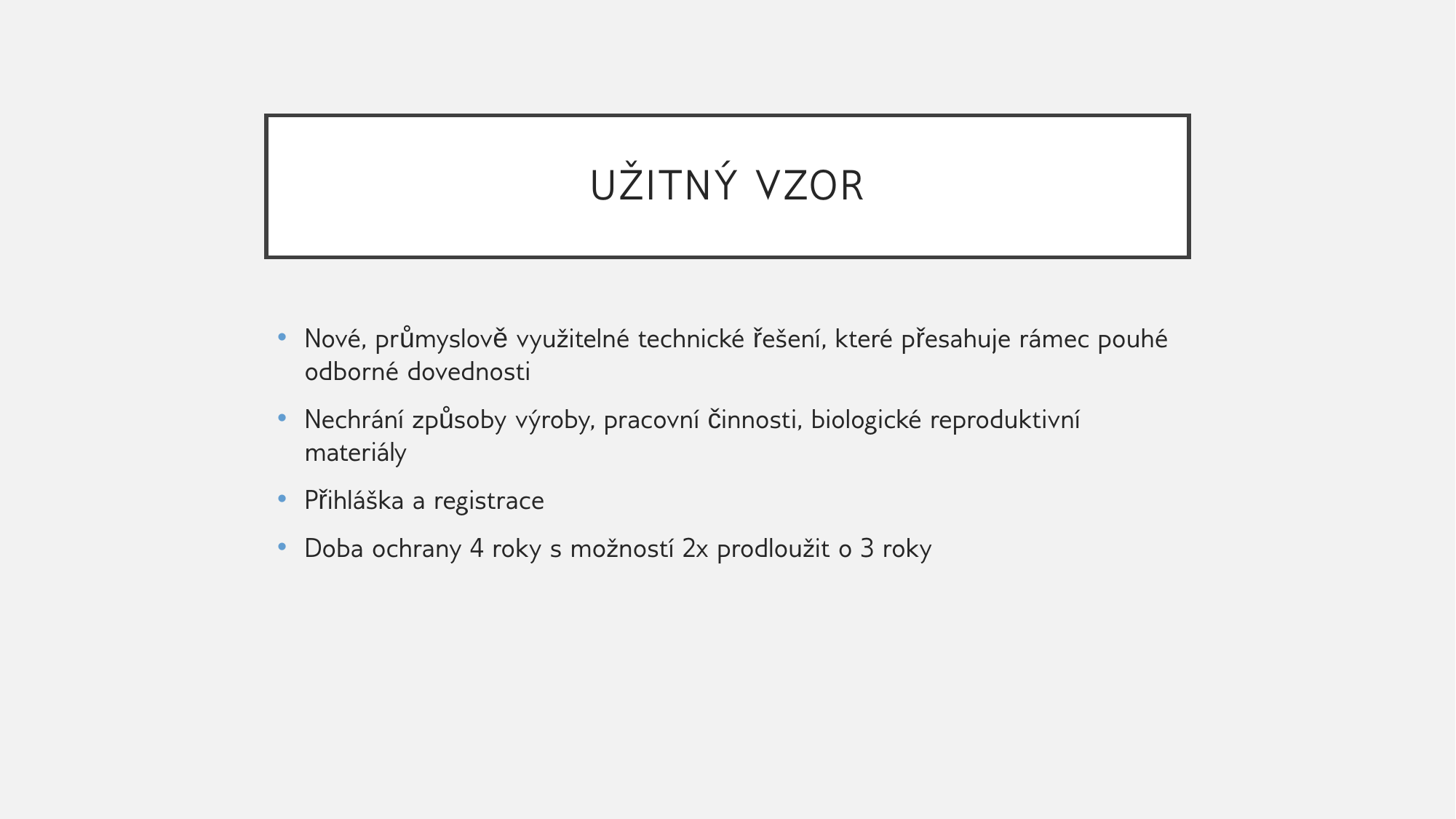

# Užitný vzor
Nové, průmyslově využitelné technické řešení, které přesahuje rámec pouhé odborné dovednosti
Nechrání způsoby výroby, pracovní činnosti, biologické reproduktivní materiály
Přihláška a registrace
Doba ochrany 4 roky s možností 2x prodloužit o 3 roky